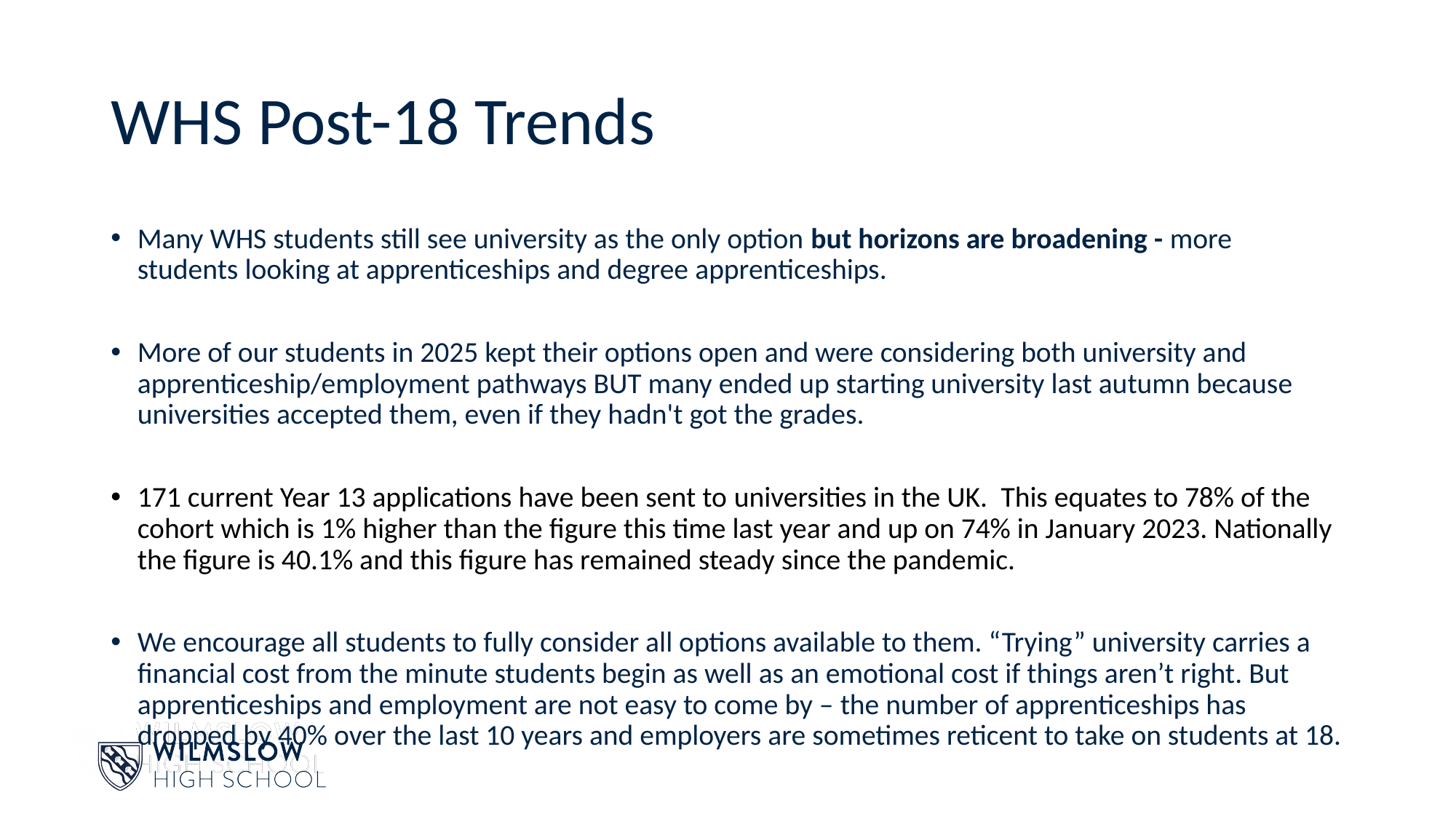

# WHS Post-18 Trends
Many WHS students still see university as the only option but horizons are broadening - more students looking at apprenticeships and degree apprenticeships.

More of our students in 2025 kept their options open and were considering both university and apprenticeship/employment pathways BUT many ended up starting university last autumn because universities accepted them, even if they hadn't got the grades.

171 current Year 13 applications have been sent to universities in the UK.  This equates to 78% of the cohort which is 1% higher than the figure this time last year and up on 74% in January 2023. Nationally the figure is 40.1% and this figure has remained steady since the pandemic.

We encourage all students to fully consider all options available to them. “Trying” university carries a financial cost from the minute students begin as well as an emotional cost if things aren’t right. But apprenticeships and employment are not easy to come by – the number of apprenticeships has dropped by 40% over the last 10 years and employers are sometimes reticent to take on students at 18.